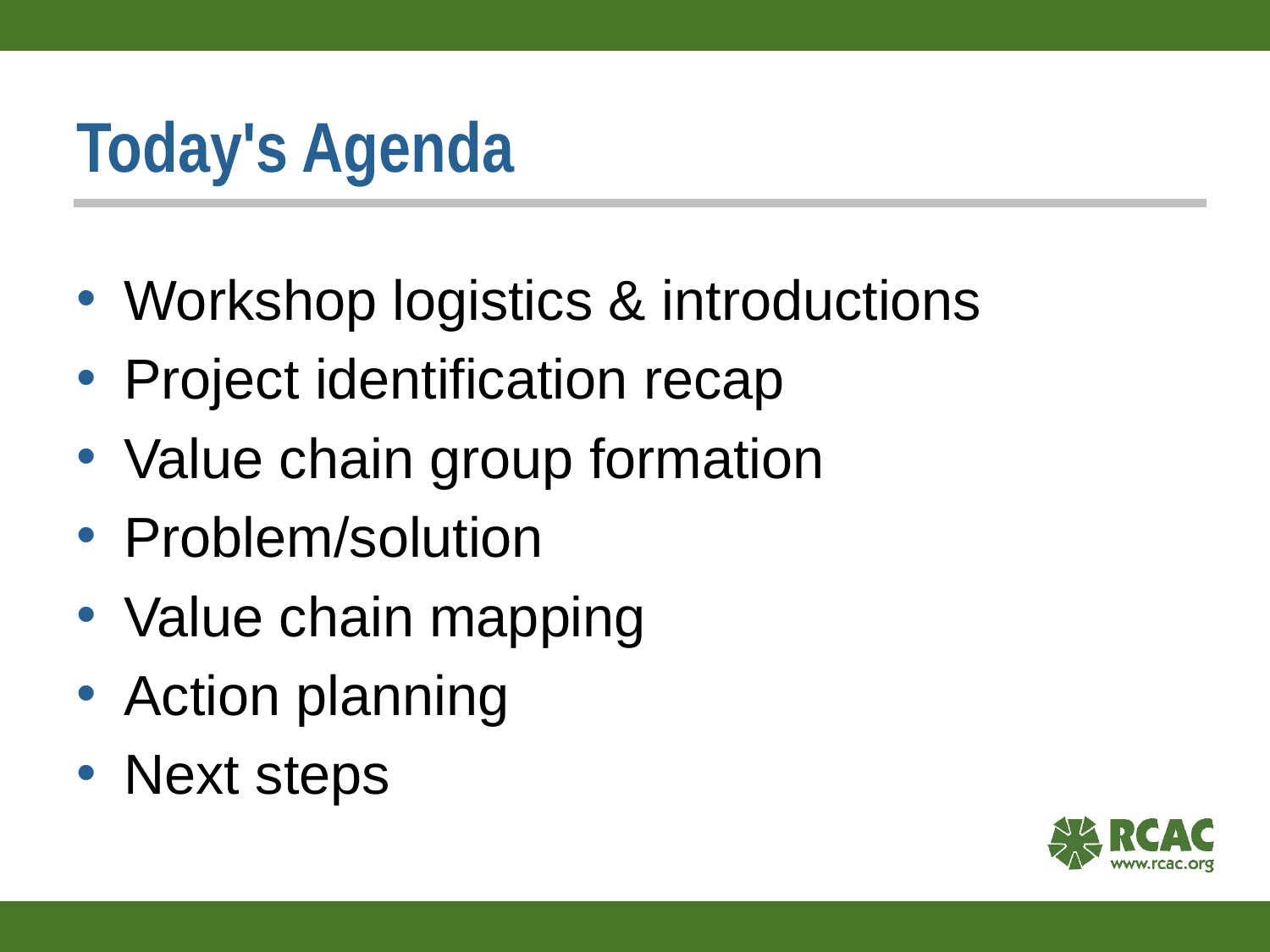

# Today's Agenda
Workshop logistics & introductions
Project identification recap
Value chain group formation
Problem/solution
Value chain mapping
Action planning
Next steps